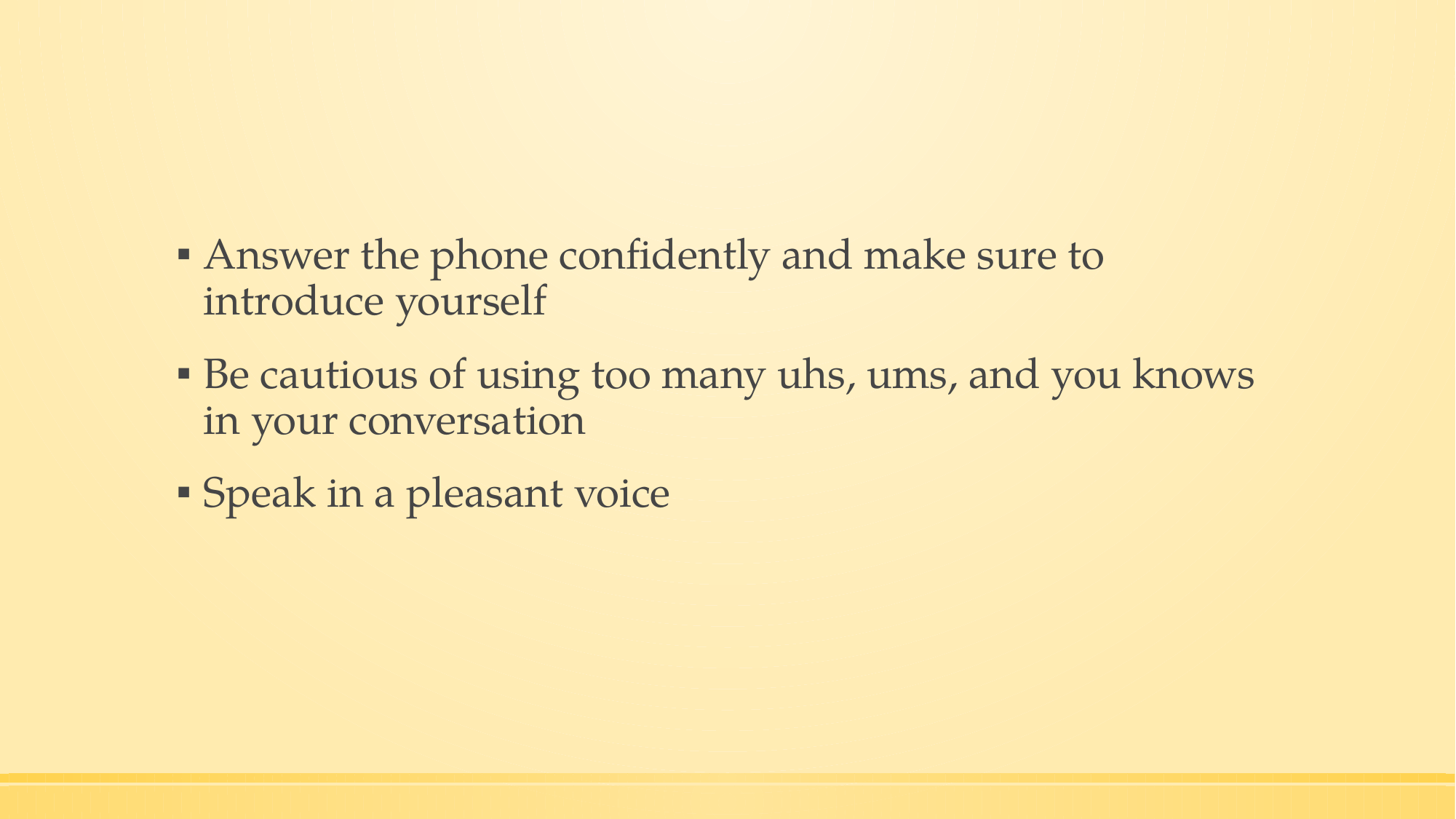

#
Answer the phone confidently and make sure to introduce yourself
Be cautious of using too many uhs, ums, and you knows in your conversation
Speak in a pleasant voice